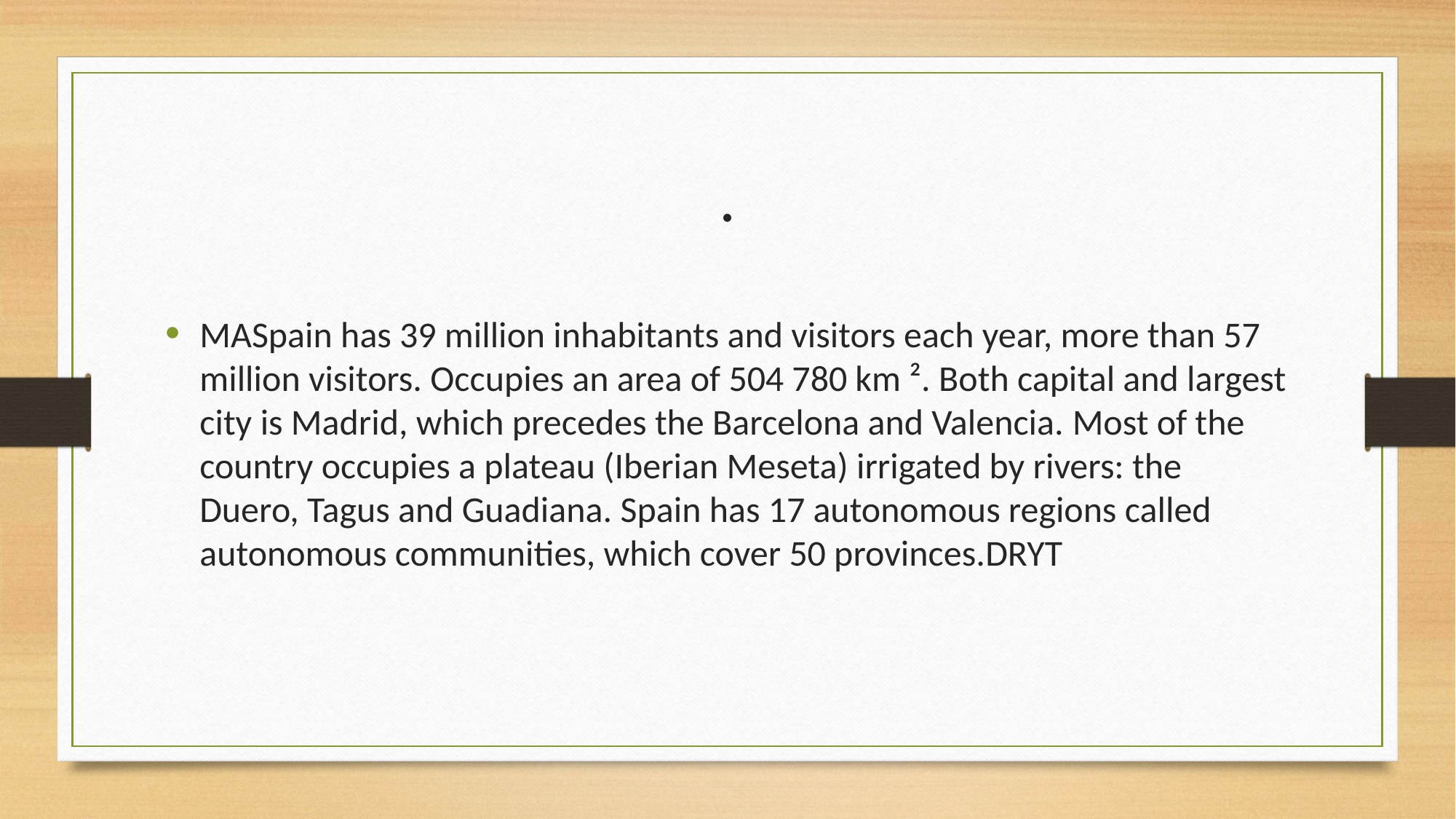

# .
MASpain has 39 million inhabitants and visitors each year, more than 57 million visitors. Occupies an area of 504 780 km ². Both capital and largest city is Madrid, which precedes the Barcelona and Valencia. Most of the country occupies a plateau (Iberian Meseta) irrigated by rivers: the Duero, Tagus and Guadiana. Spain has 17 autonomous regions called autonomous communities, which cover 50 provinces.DRYT